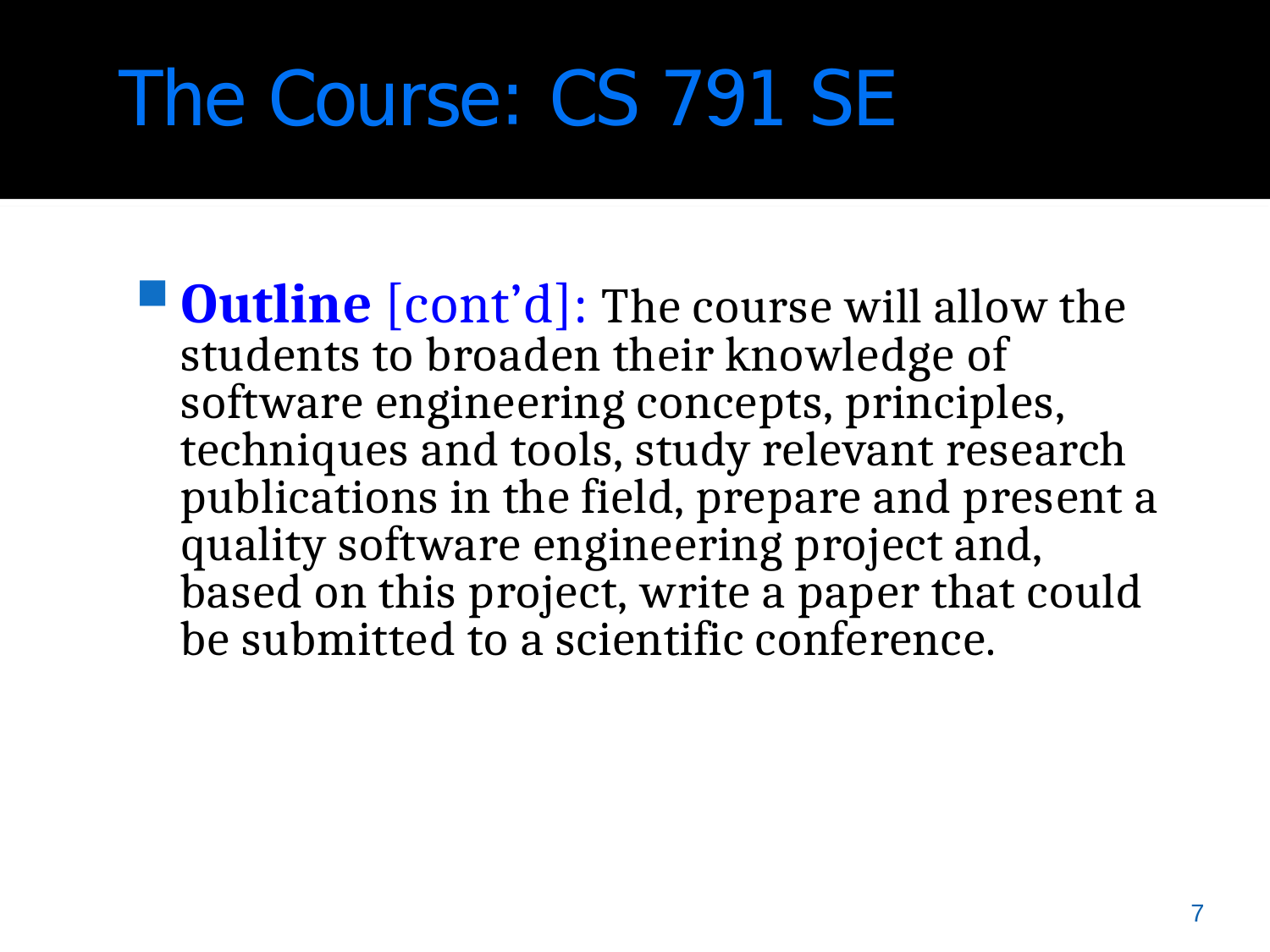

# The Course: CS 791 SE

Outline [cont’d]: The course will allow the students to broaden their knowledge of software engineering concepts, principles, techniques and tools, study relevant research publications in the field, prepare and present a quality software engineering project and, based on this project, write a paper that could be submitted to a scientific conference.
7